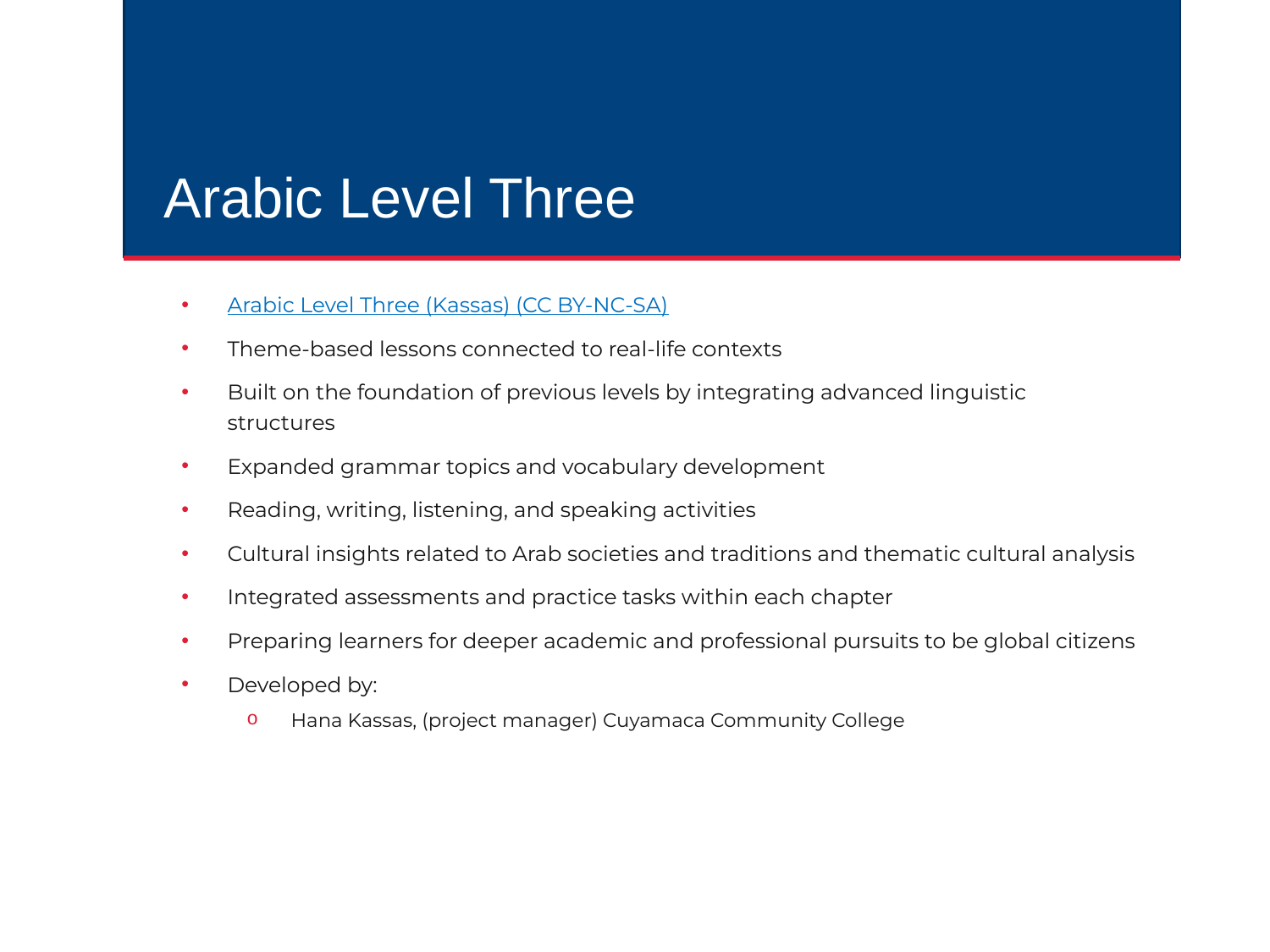

# Arabic Level Three
Arabic Level Three (Kassas) (CC BY-NC-SA)
Theme-based lessons connected to real-life contexts
Built on the foundation of previous levels by integrating advanced linguistic structures
Expanded grammar topics and vocabulary development
Reading, writing, listening, and speaking activities
Cultural insights related to Arab societies and traditions and thematic cultural analysis
Integrated assessments and practice tasks within each chapter
Preparing learners for deeper academic and professional pursuits to be global citizens
Developed by:
Hana Kassas, (project manager) Cuyamaca Community College